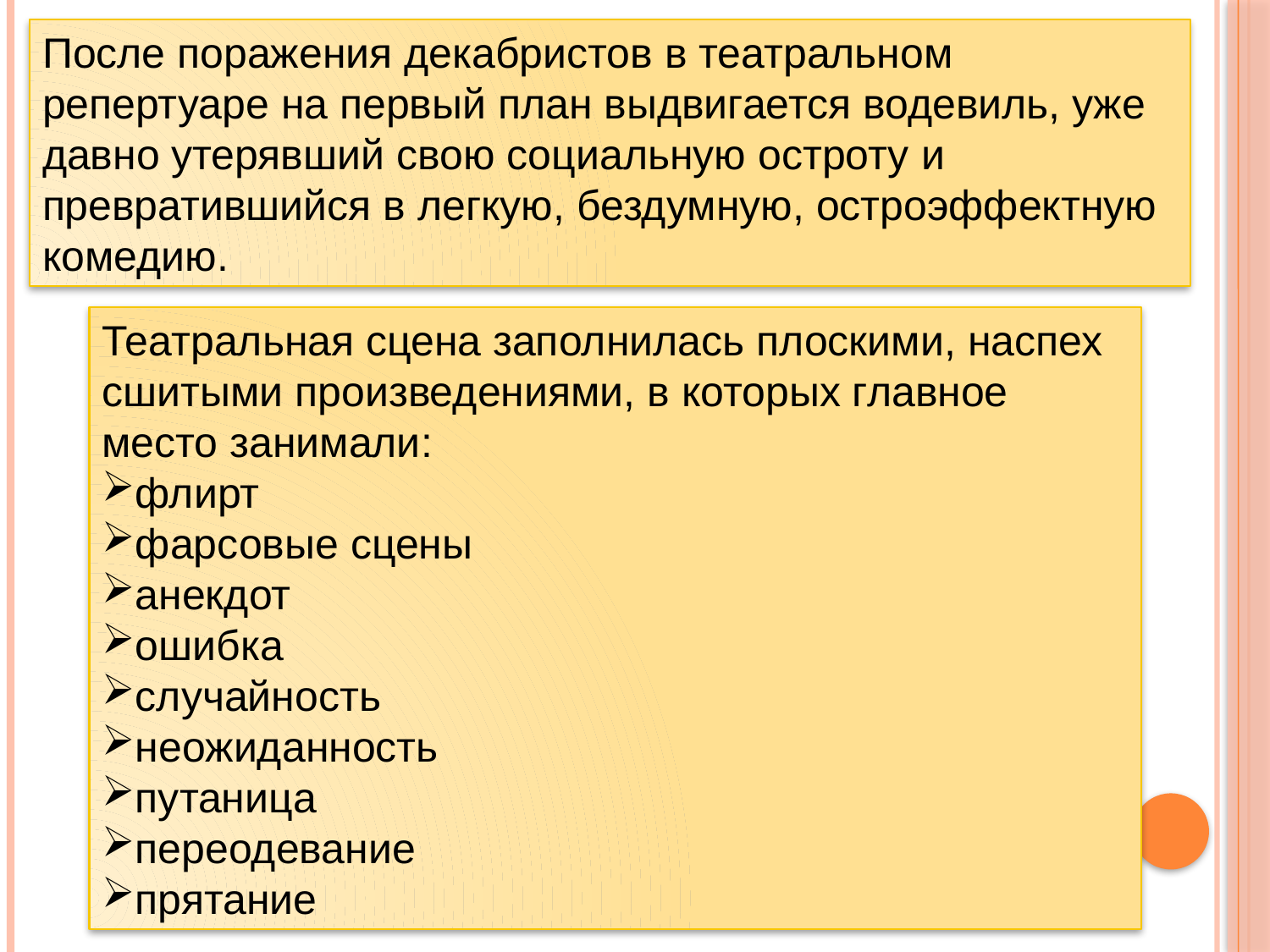

После поражения декабристов в театральном репертуаре на первый план выдвигается водевиль, уже давно утерявший свою социальную остроту и превратившийся в легкую, бездумную, остроэффектную комедию.
Театральная сцена заполнилась плоскими, наспех сшитыми произведениями, в которых главное место занимали:
флирт
фарсовые сцены
анекдот
ошибка
случайность
неожиданность
путаница
переодевание
прятание